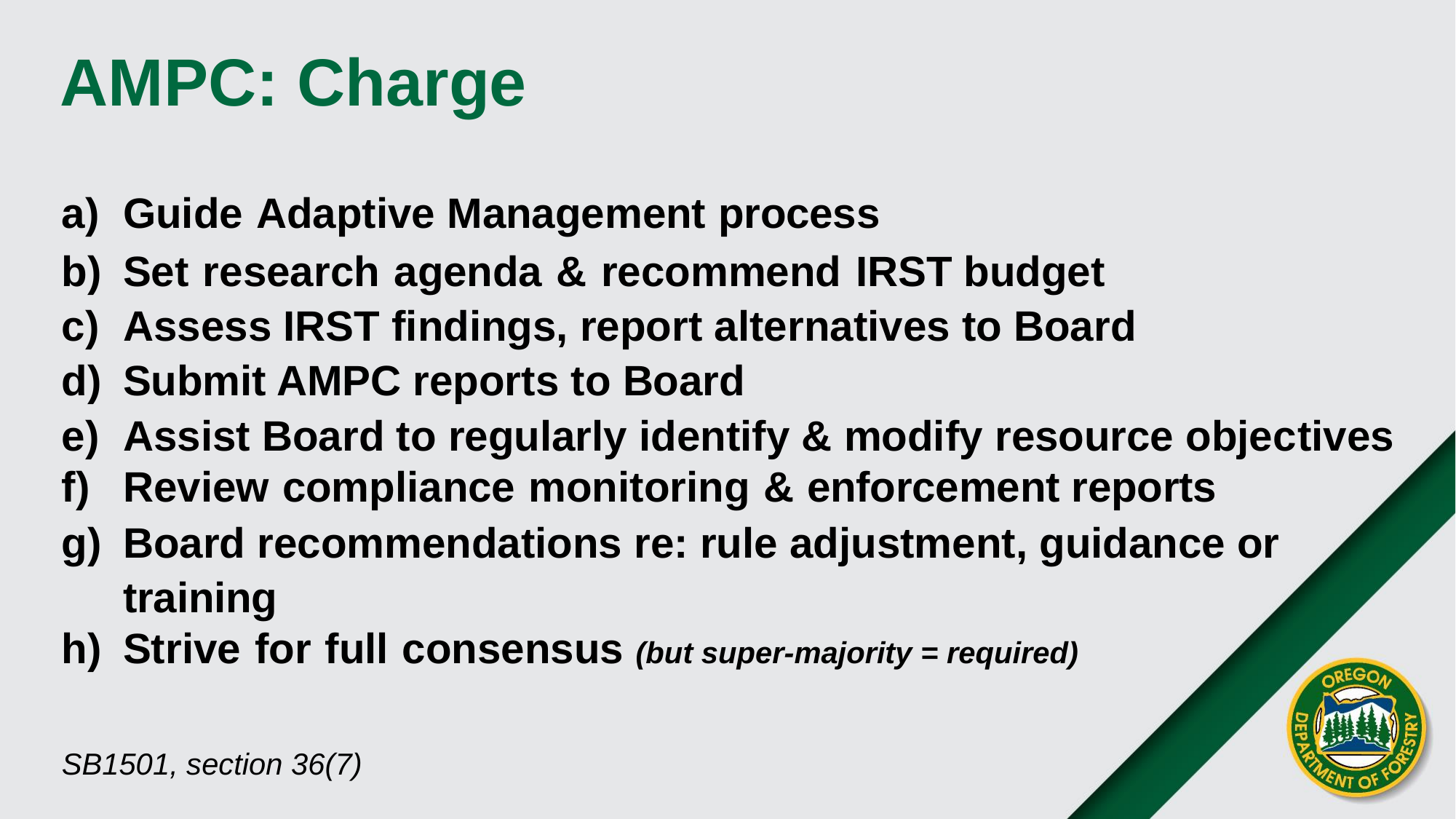

# AMPC: Charge
Guide Adaptive Management process
Set research agenda & recommend IRST budget
Assess IRST findings, report alternatives to Board
Submit AMPC reports to Board
Assist Board to regularly identify & modify resource objectives
Review compliance monitoring & enforcement reports
Board recommendations re: rule adjustment, guidance or training
Strive for full consensus (but super-majority = required)

SB1501, section 36(7)